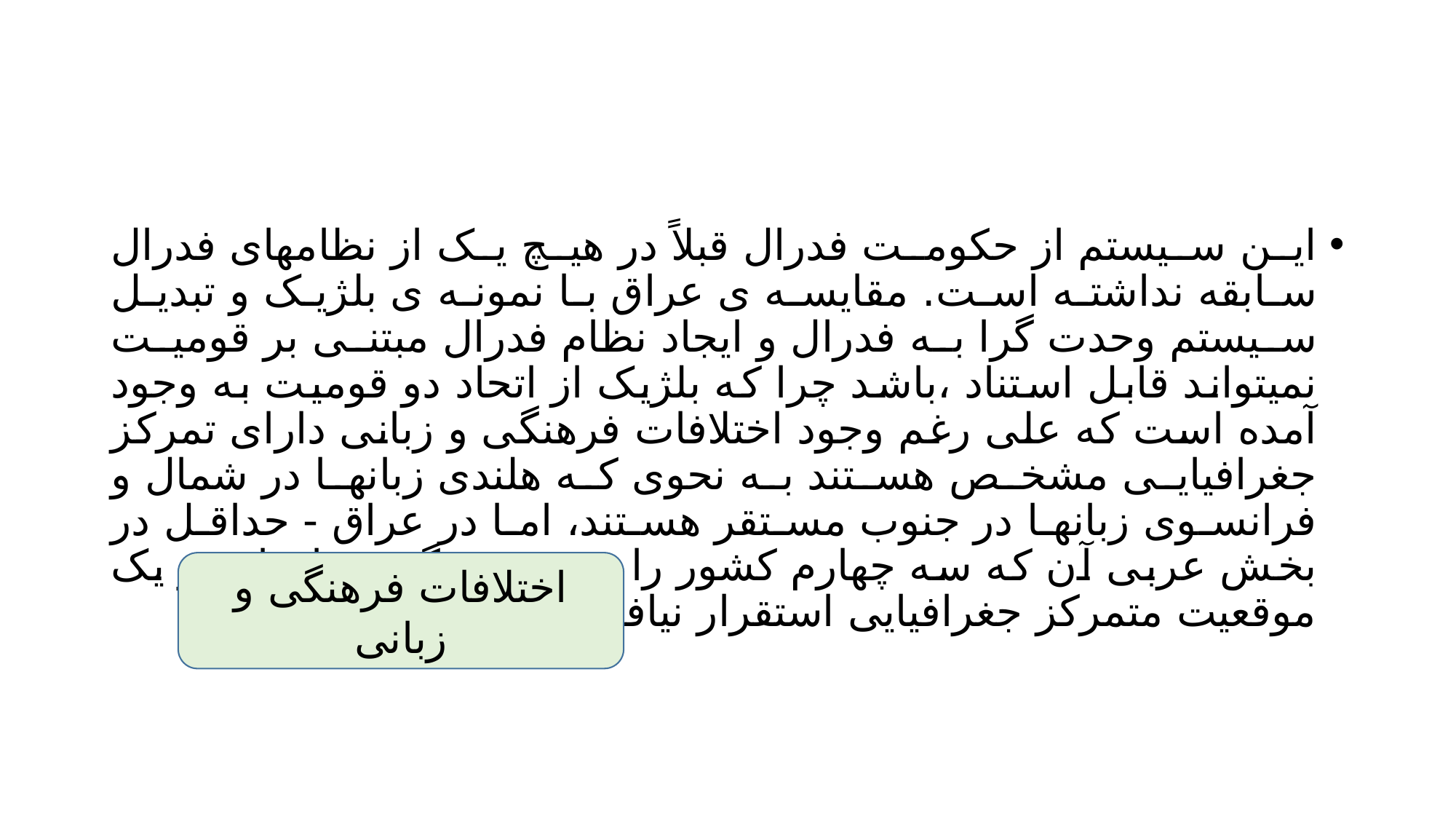

#
این سیستم از حکومت فدرال قبلاً در هیچ یک از نظامهای فدرال سابقه نداشته است. مقایسه ی عراق با نمونه ی بلژیک و تبدیل سیستم وحدت گرا به فدرال و ایجاد نظام فدرال مبتنی بر قومیت نمیتواند قابل استناد ،باشد چرا که بلژیک از اتحاد دو قومیت به وجود آمده است که علی رغم وجود اختلافات فرهنگی و زبانی دارای تمرکز جغرافیایی مشخص هستند به نحوی که هلندی زبانها در شمال و فرانسوی زبانها در جنوب مستقر هستند، اما در عراق - حداقل در بخش عربی آن که سه چهارم کشور را در بر می گیرد - اقوام در یک موقعیت متمرکز جغرافیایی استقرار نیافته اند
اختلافات فرهنگی و زبانی